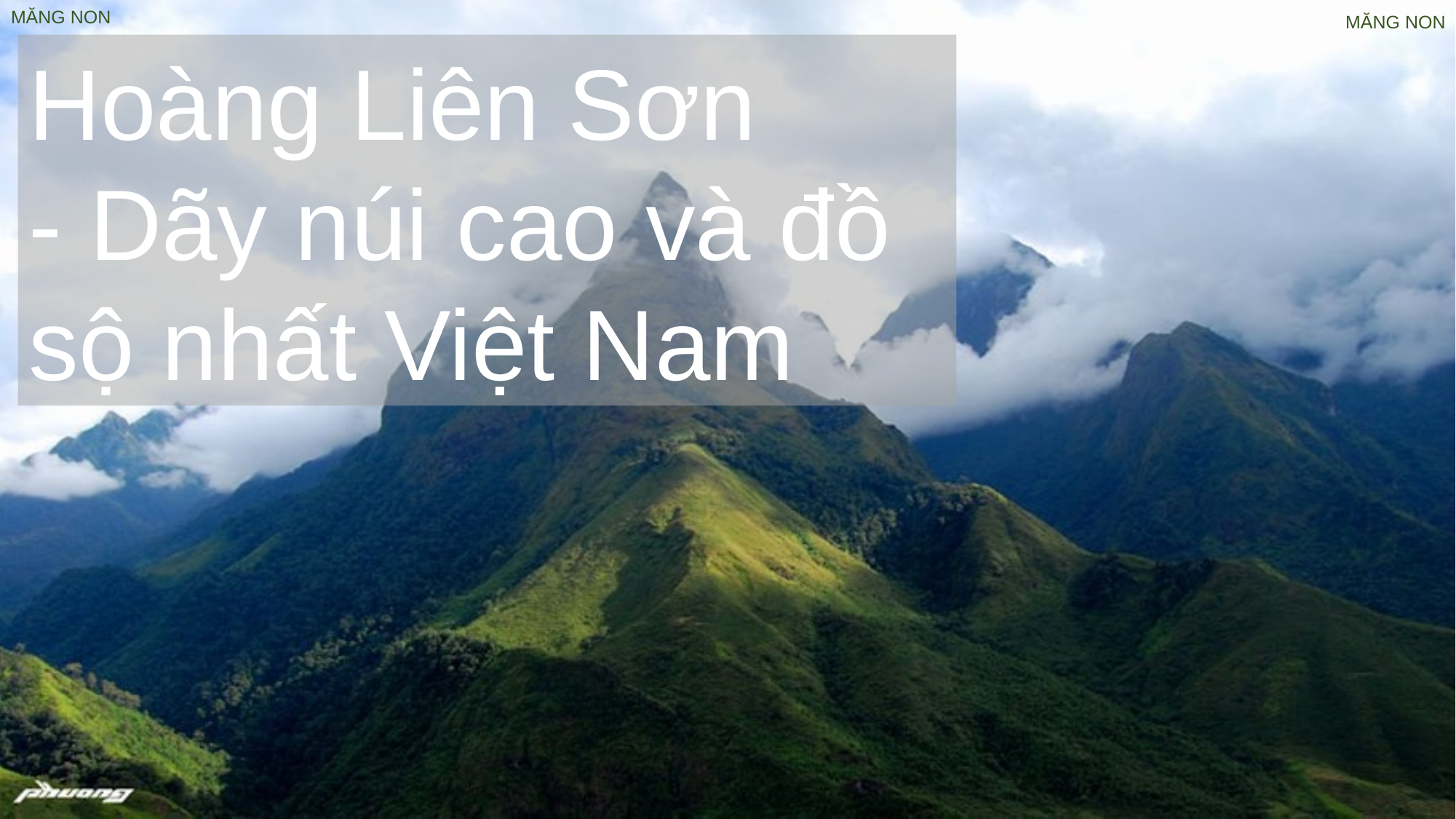

Hoàng Liên Sơn
- Dãy núi cao và đồ sộ nhất Việt Nam